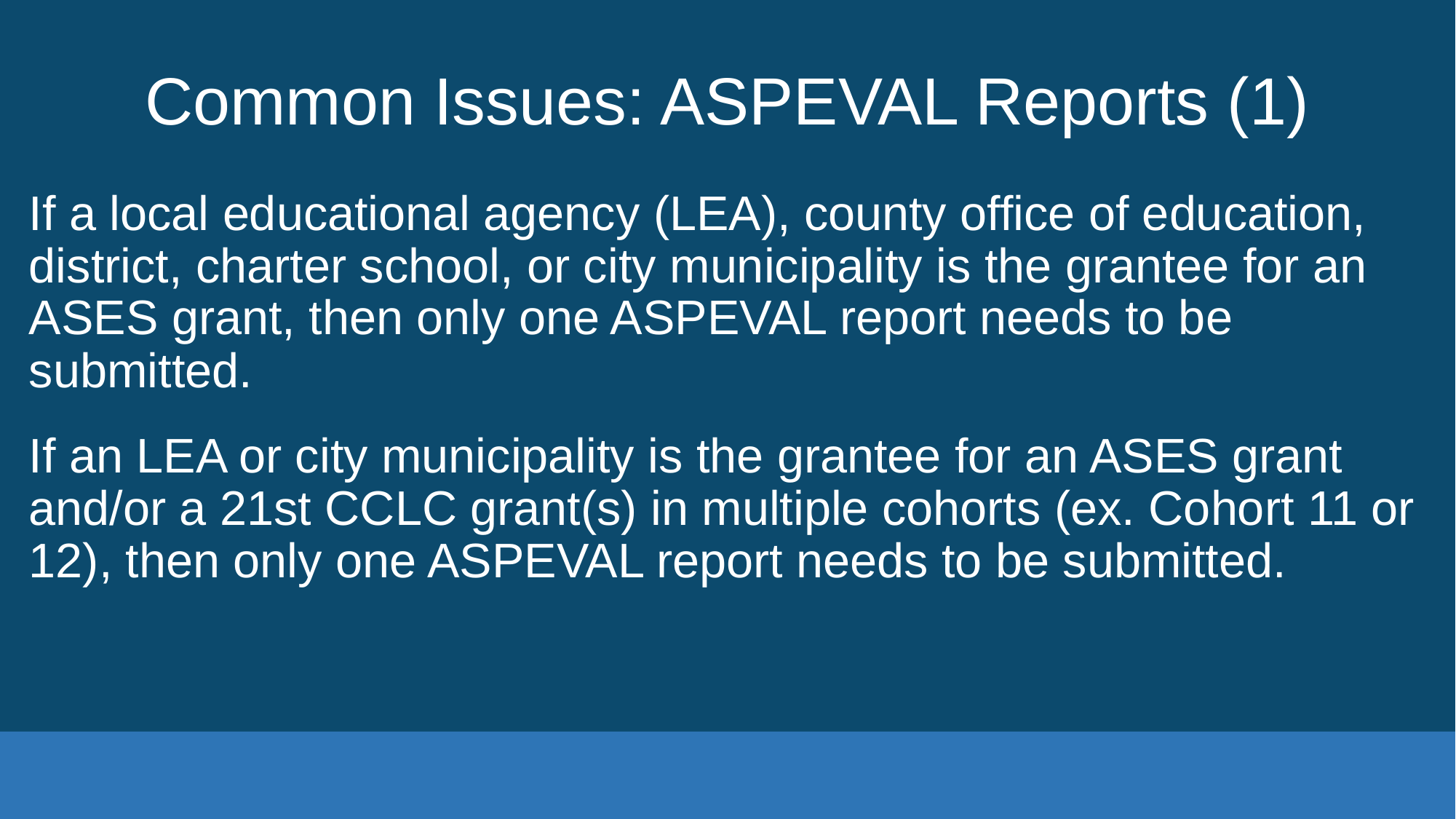

# Common Issues: ASPEVAL Reports (1)
If a local educational agency (LEA), county office of education, district, charter school, or city municipality is the grantee for an ASES grant, then only one ASPEVAL report needs to be submitted.

If an LEA or city municipality is the grantee for an ASES grant and/or a 21st CCLC grant(s) in multiple cohorts (ex. Cohort 11 or 12), then only one ASPEVAL report needs to be submitted.